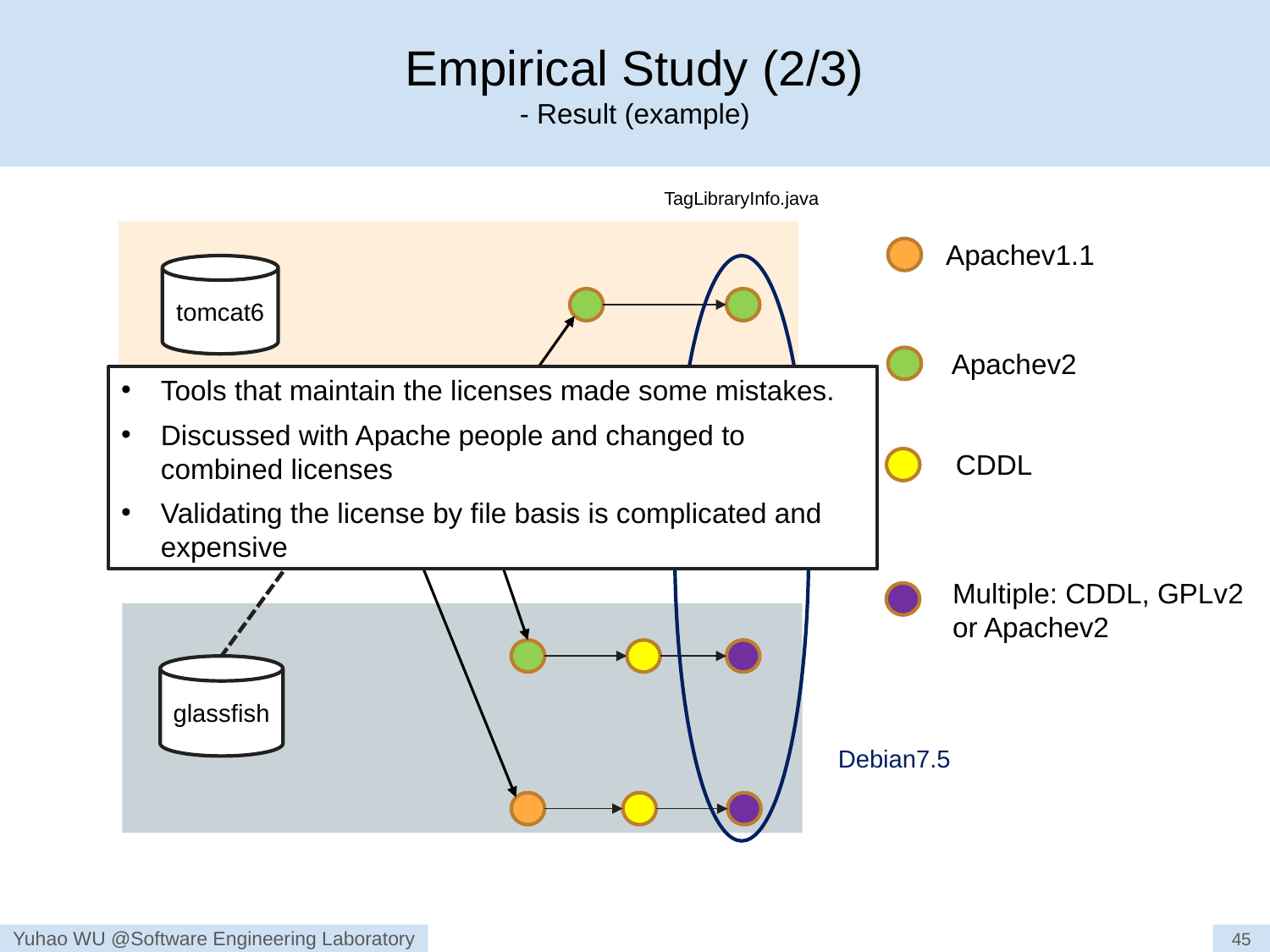

# Empirical Study (2/3) - Result (example)
TagLibraryInfo.java

Apachev1.1

tomcat6

tomcat 5.5.x

Apachev2

Tools that maintain the licenses made some mistakes.
Discussed with Apache people and changed to combined licenses
Validating the license by file basis is complicated and expensive
CDDL

Multiple: CDDL, GPLv2
or Apachev2

glassfish
Debian7.5

45